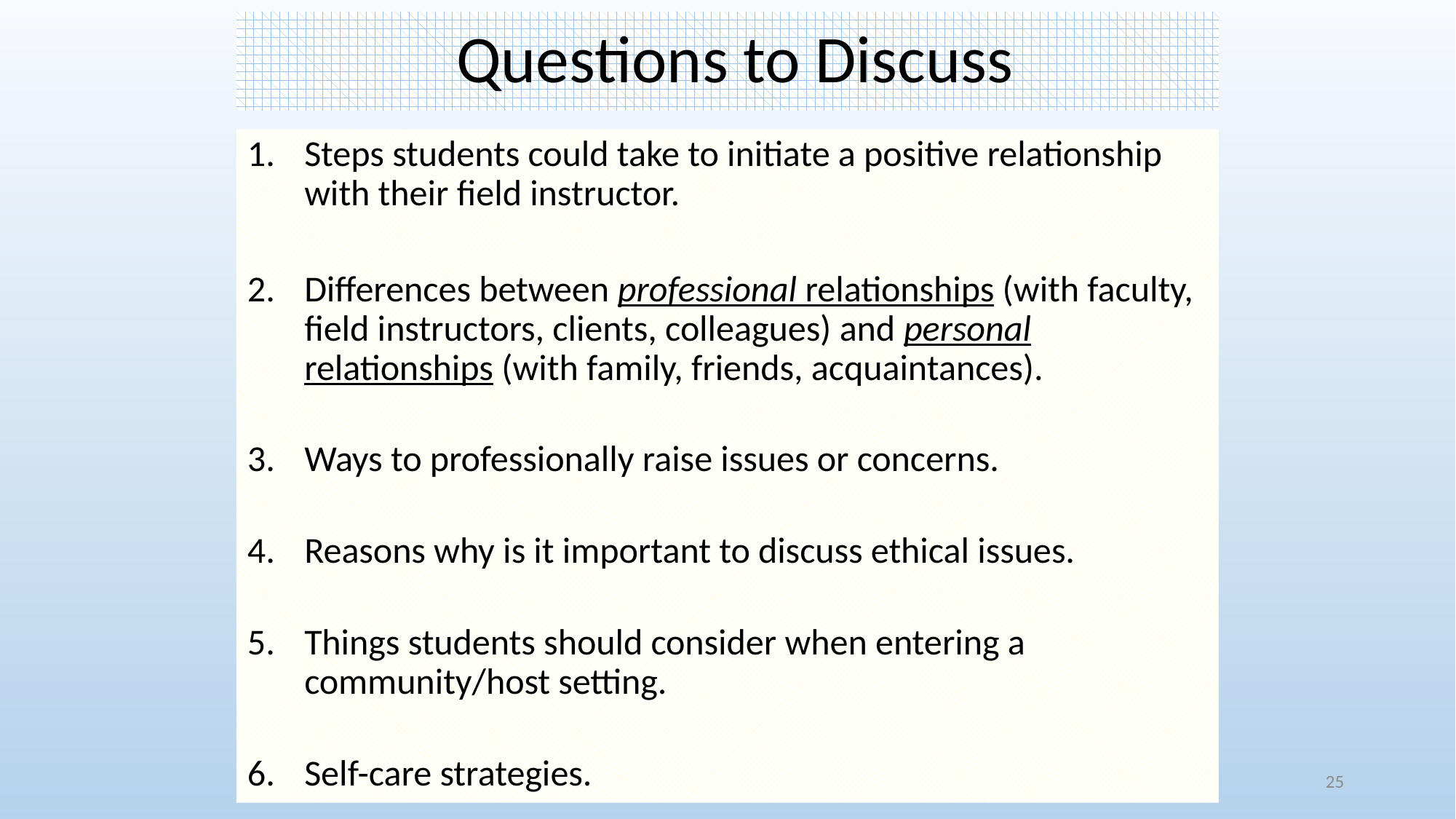

# Questions to Discuss
Steps students could take to initiate a positive relationship with their field instructor.
Differences between professional relationships (with faculty, field instructors, clients, colleagues) and personal relationships (with family, friends, acquaintances).
Ways to professionally raise issues or concerns.
Reasons why is it important to discuss ethical issues.
Things students should consider when entering a community/host setting.
Self-care strategies.
25